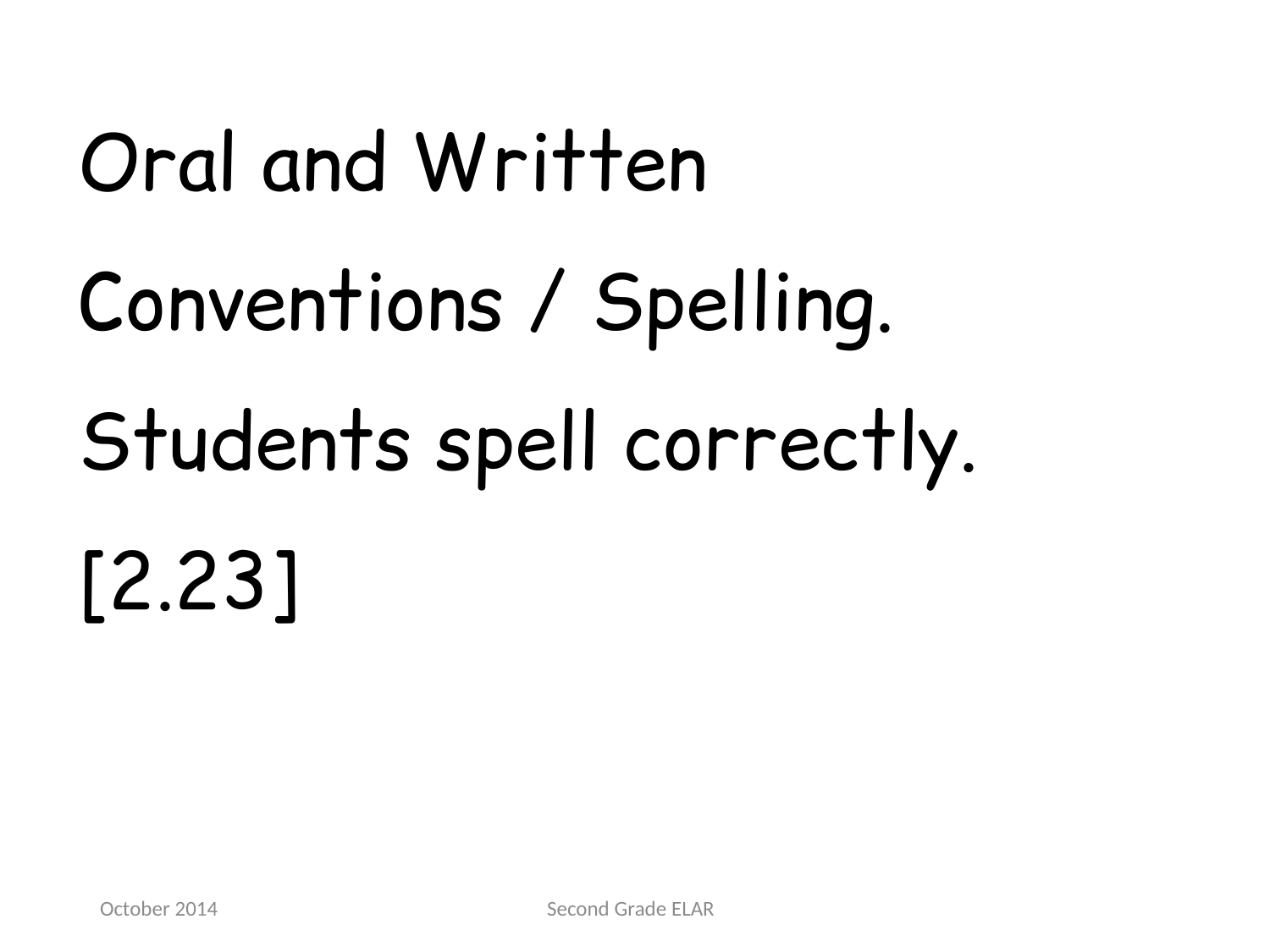

Oral and Written Conventions / Spelling. Students spell correctly.[2.23]
October 2014
Second Grade ELAR